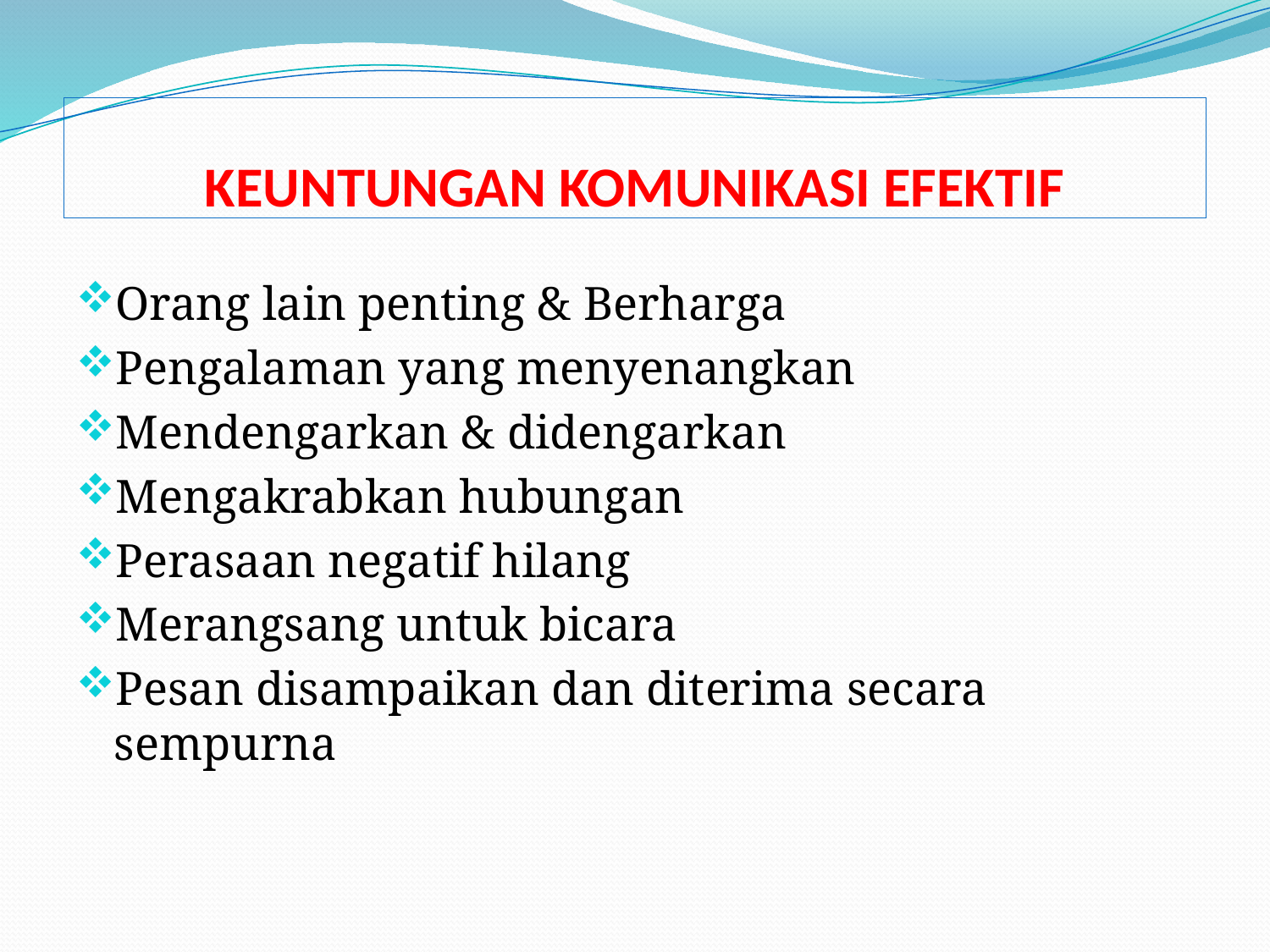

# KEUNTUNGAN KOMUNIKASI EFEKTIF
Orang lain penting & Berharga
Pengalaman yang menyenangkan
Mendengarkan & didengarkan
Mengakrabkan hubungan
Perasaan negatif hilang
Merangsang untuk bicara
Pesan disampaikan dan diterima secara sempurna